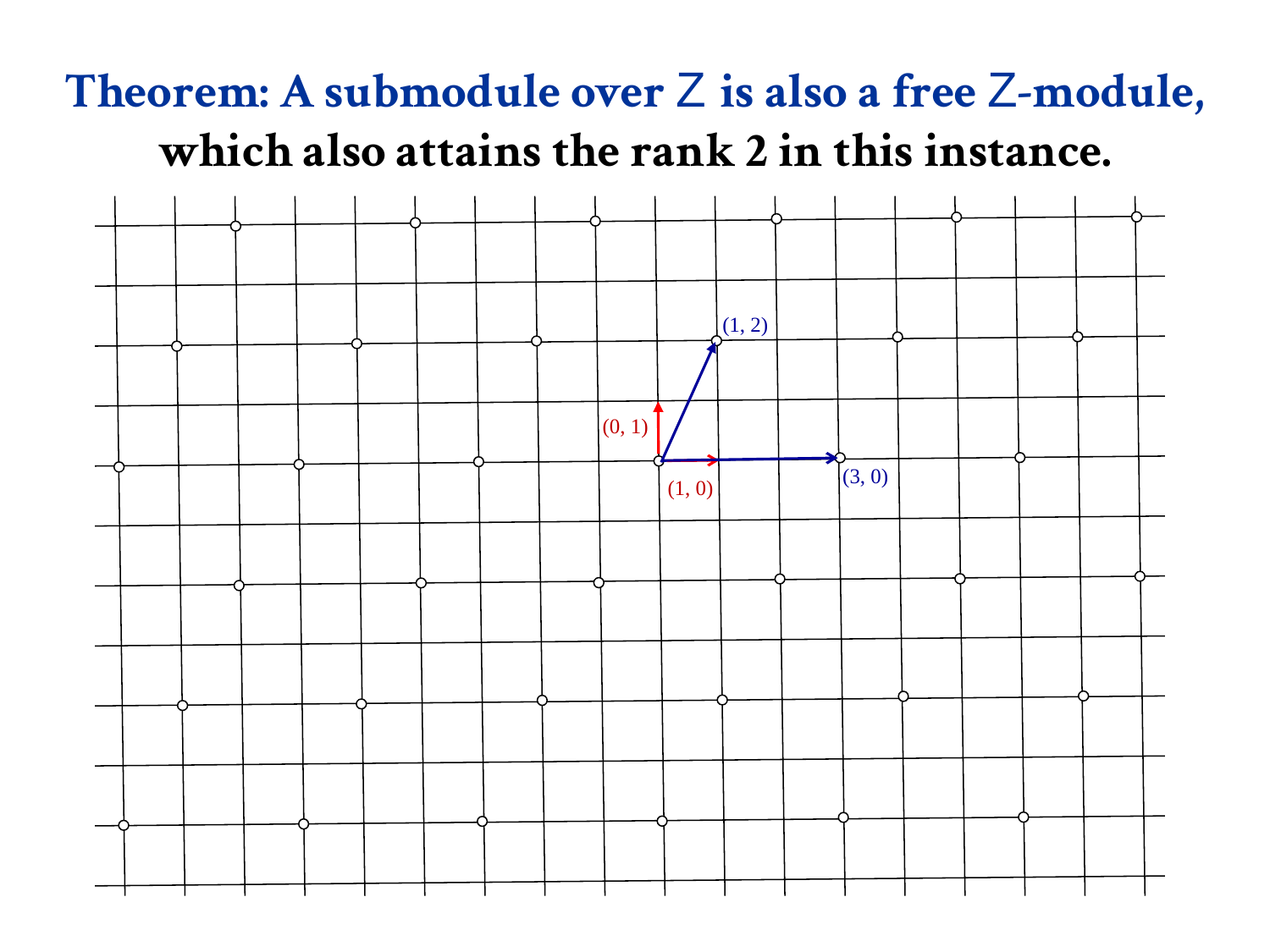

Theorem: A submodule over Z is also a free Z-module, which also attains the rank 2 in this instance.

(1, 2)

(0, 1)

(3, 0)

(1, 0)